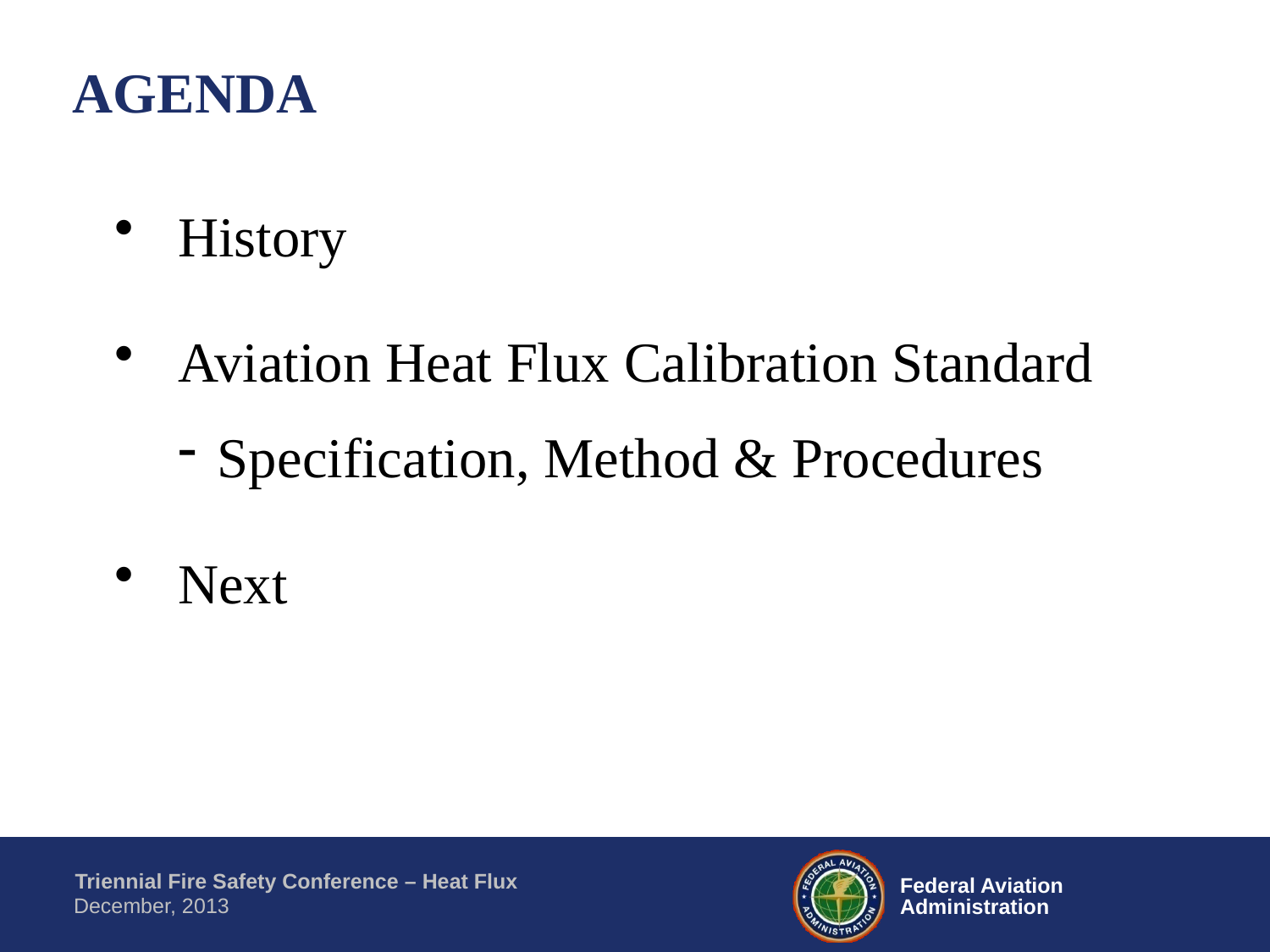

# AGENDA
History

Aviation Heat Flux Calibration Standard
Specification, Method & Procedures

Next